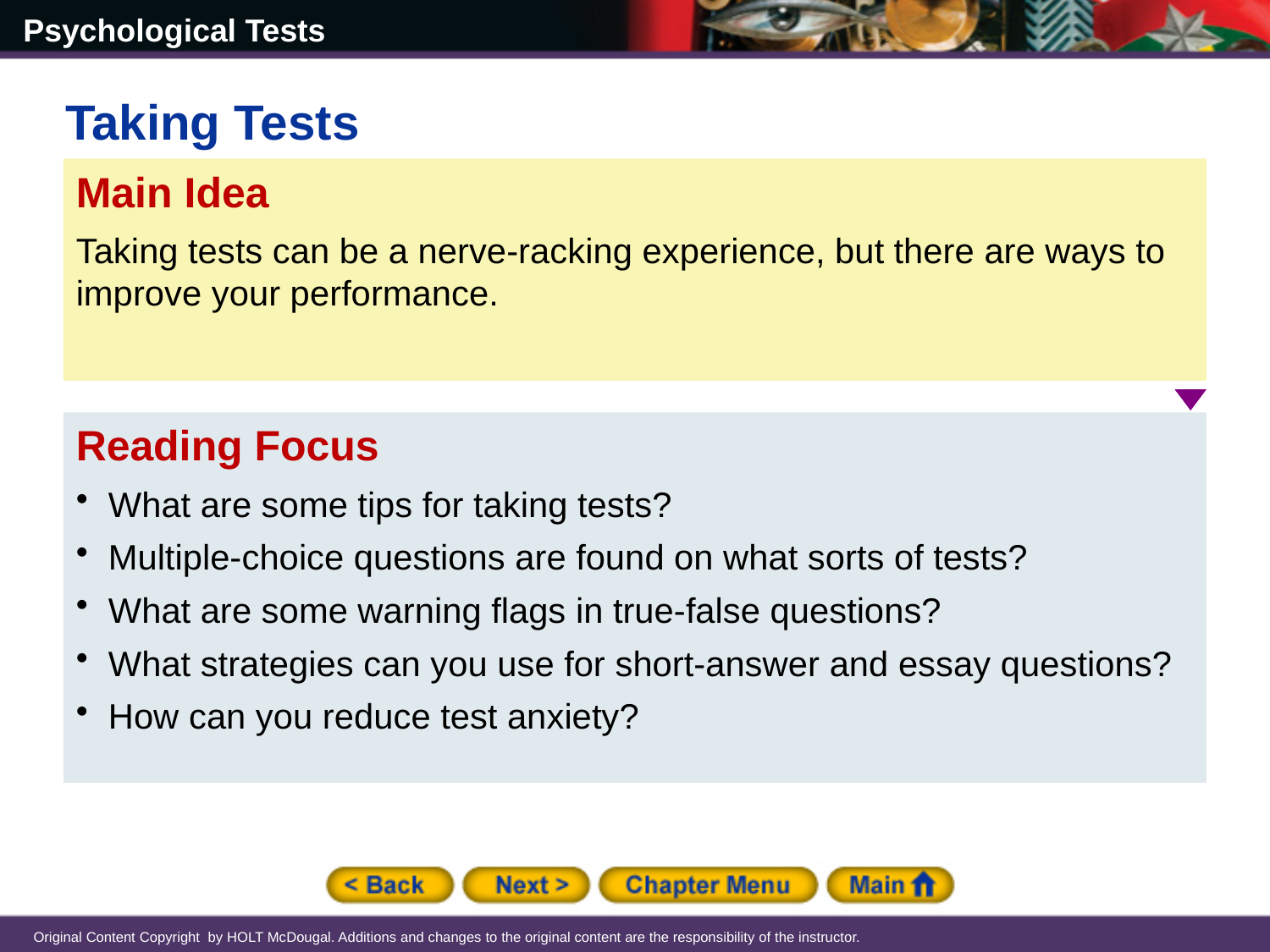

Taking Tests
Main Idea
Taking tests can be a nerve-racking experience, but there are ways to improve your performance.

Reading Focus
What are some tips for taking tests?
Multiple-choice questions are found on what sorts of tests?
What are some warning flags in true-false questions?
What strategies can you use for short-answer and essay questions?
How can you reduce test anxiety?